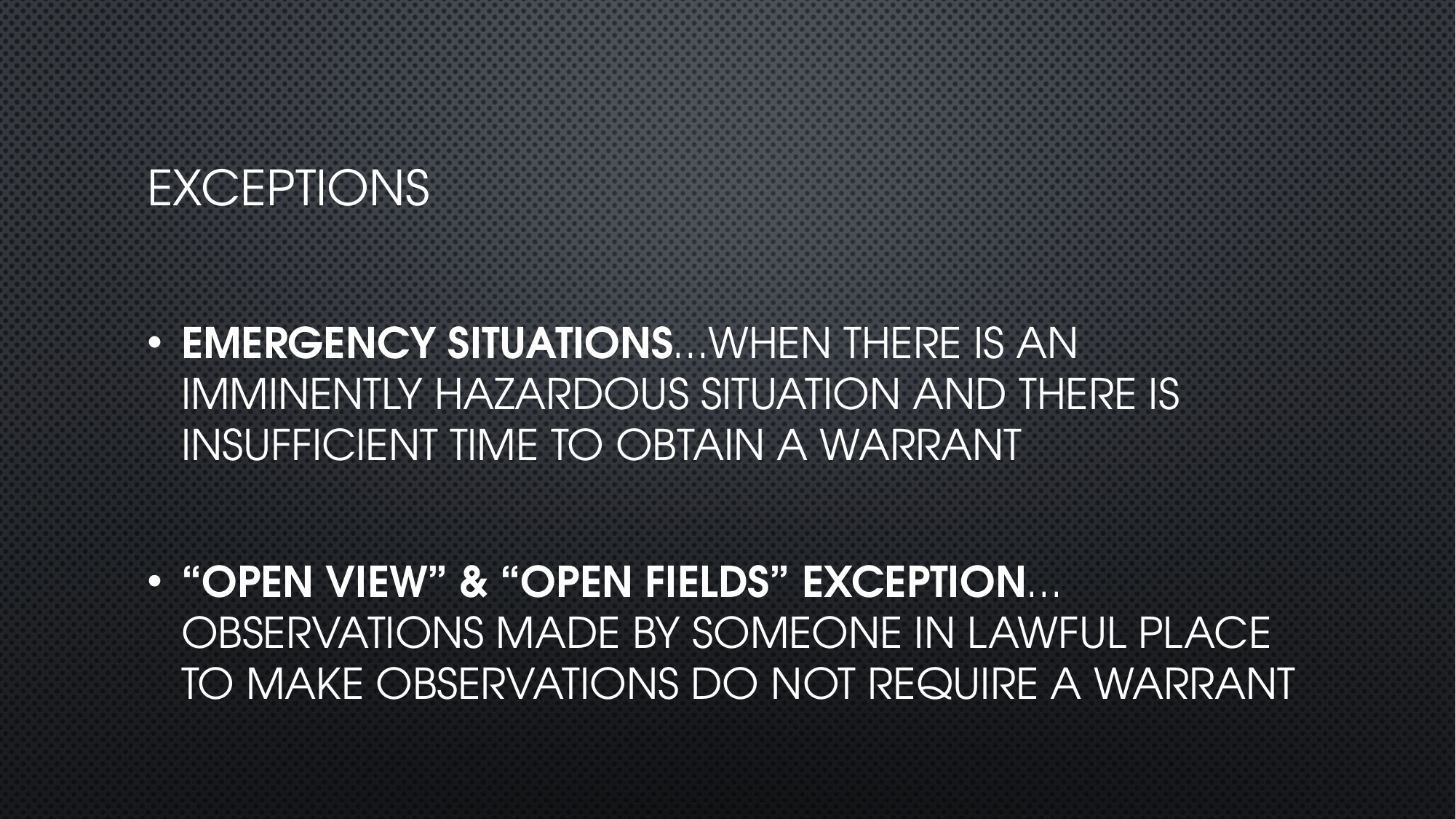

# EXCEPTIONS
EMERGENCY SITUATIONS…WHEN THERE IS AN IMMINENTLY HAZARDOUS SITUATION AND THERE IS INSUFFICIENT TIME TO OBTAIN A WARRANT

“OPEN VIEW” & “OPEN FIELDS” EXCEPTION…OBSERVATIONS MADE BY SOMEONE IN LAWFUL PLACE TO MAKE OBSERVATIONS DO NOT REQUIRE A WARRANT